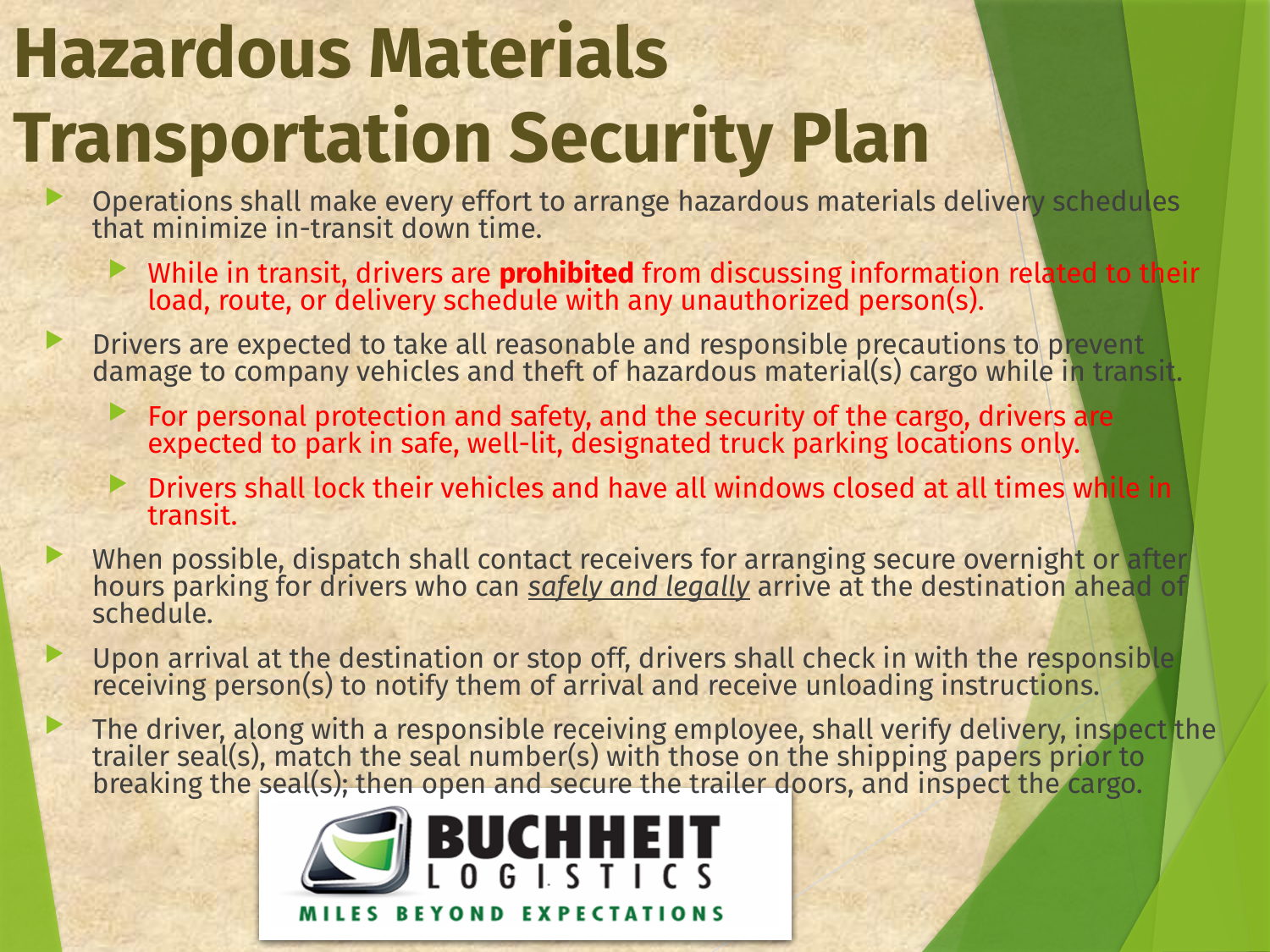

# Hazardous Materials Transportation Security Plan
Operations shall make every effort to arrange hazardous materials delivery schedules that minimize in-transit down time.
While in transit, drivers are prohibited from discussing information related to their load, route, or delivery schedule with any unauthorized person(s).
Drivers are expected to take all reasonable and responsible precautions to prevent damage to company vehicles and theft of hazardous material(s) cargo while in transit.
For personal protection and safety, and the security of the cargo, drivers are expected to park in safe, well-lit, designated truck parking locations only.
Drivers shall lock their vehicles and have all windows closed at all times while in transit.
When possible, dispatch shall contact receivers for arranging secure overnight or after hours parking for drivers who can safely and legally arrive at the destination ahead of schedule.
Upon arrival at the destination or stop off, drivers shall check in with the responsible receiving person(s) to notify them of arrival and receive unloading instructions.
The driver, along with a responsible receiving employee, shall verify delivery, inspect the trailer seal(s), match the seal number(s) with those on the shipping papers prior to breaking the seal(s); then open and secure the trailer doors, and inspect the cargo.